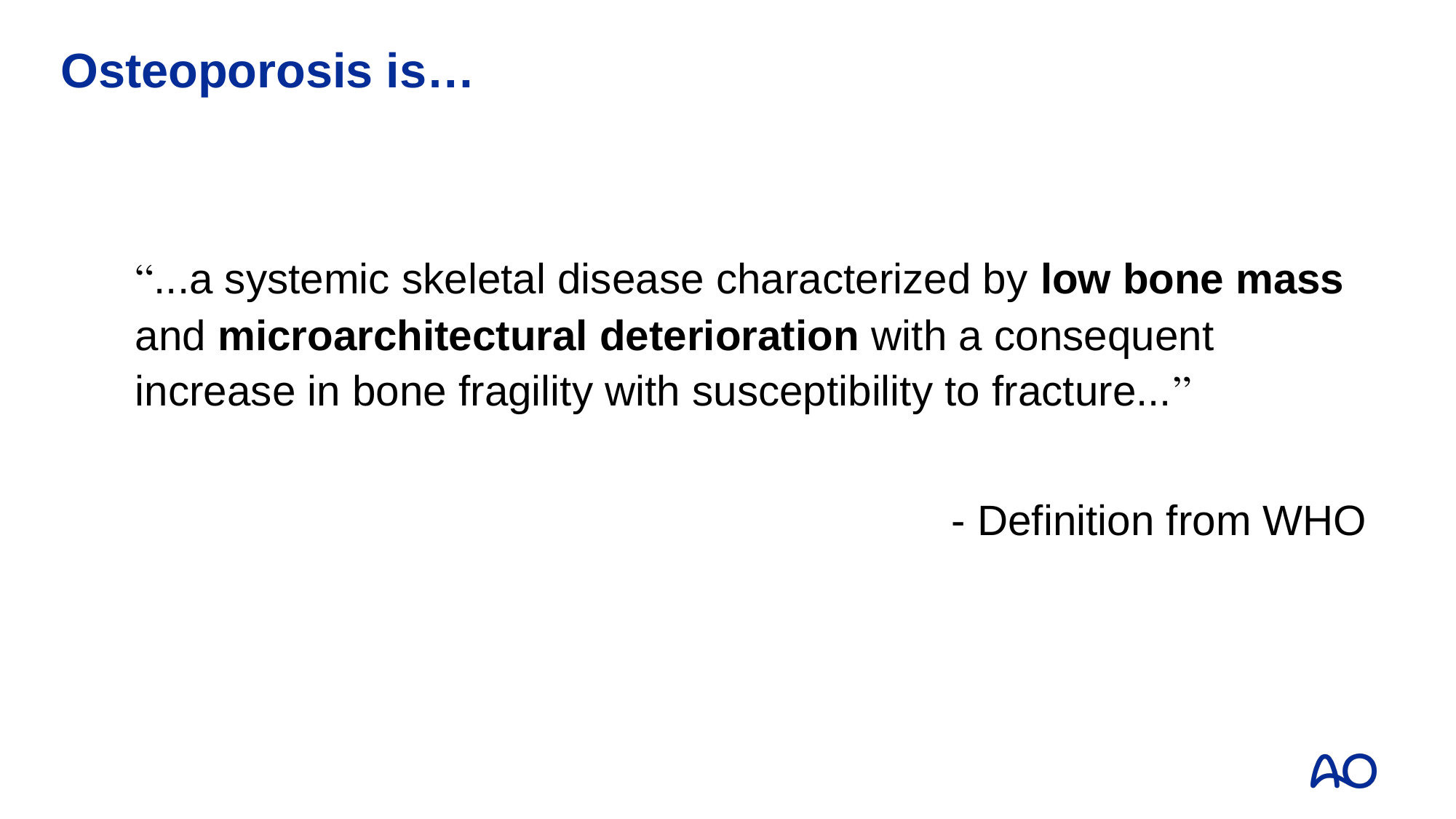

# Osteoporosis is…

	“...a systemic skeletal disease characterized by low bone mass and microarchitectural deterioration with a consequent increase in bone fragility with susceptibility to fracture...”

							- Definition from WHO